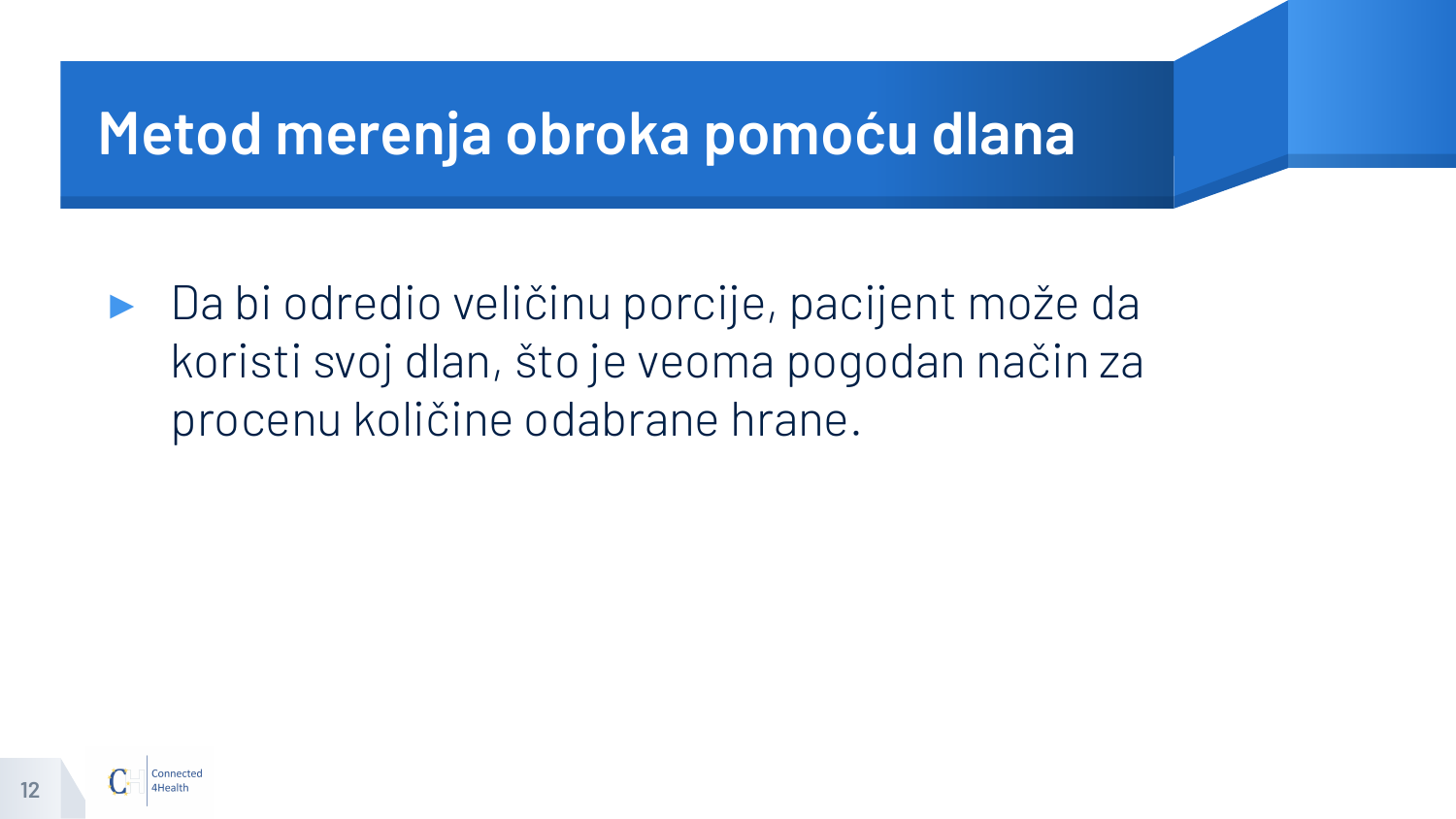

# Metod merenja obroka pomoću dlana
Da bi odredio veličinu porcije, pacijent može da koristi svoj dlan, što je veoma pogodan način za procenu količine odabrane hrane.
12